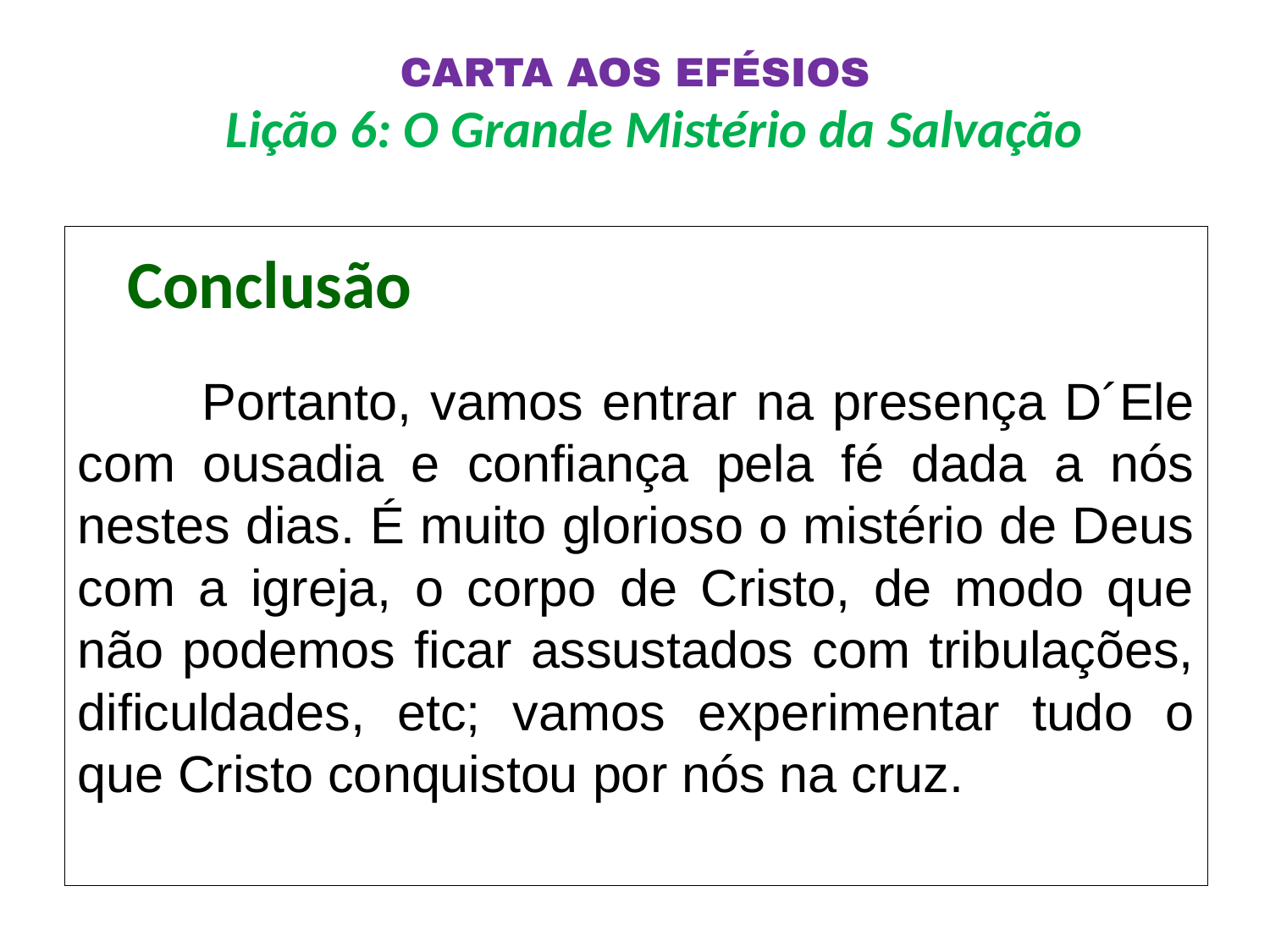

# CARTA AOS EFÉSIOS Lição 6: O Grande Mistério da Salvação
   Conclusão

	Portanto, vamos entrar na presença D´Ele com ousadia e confiança pela fé dada a nós nestes dias. É muito glorioso o mistério de Deus com a igreja, o corpo de Cristo, de modo que não podemos ficar assustados com tribulações, dificuldades, etc; vamos experimentar tudo o que Cristo conquistou por nós na cruz.